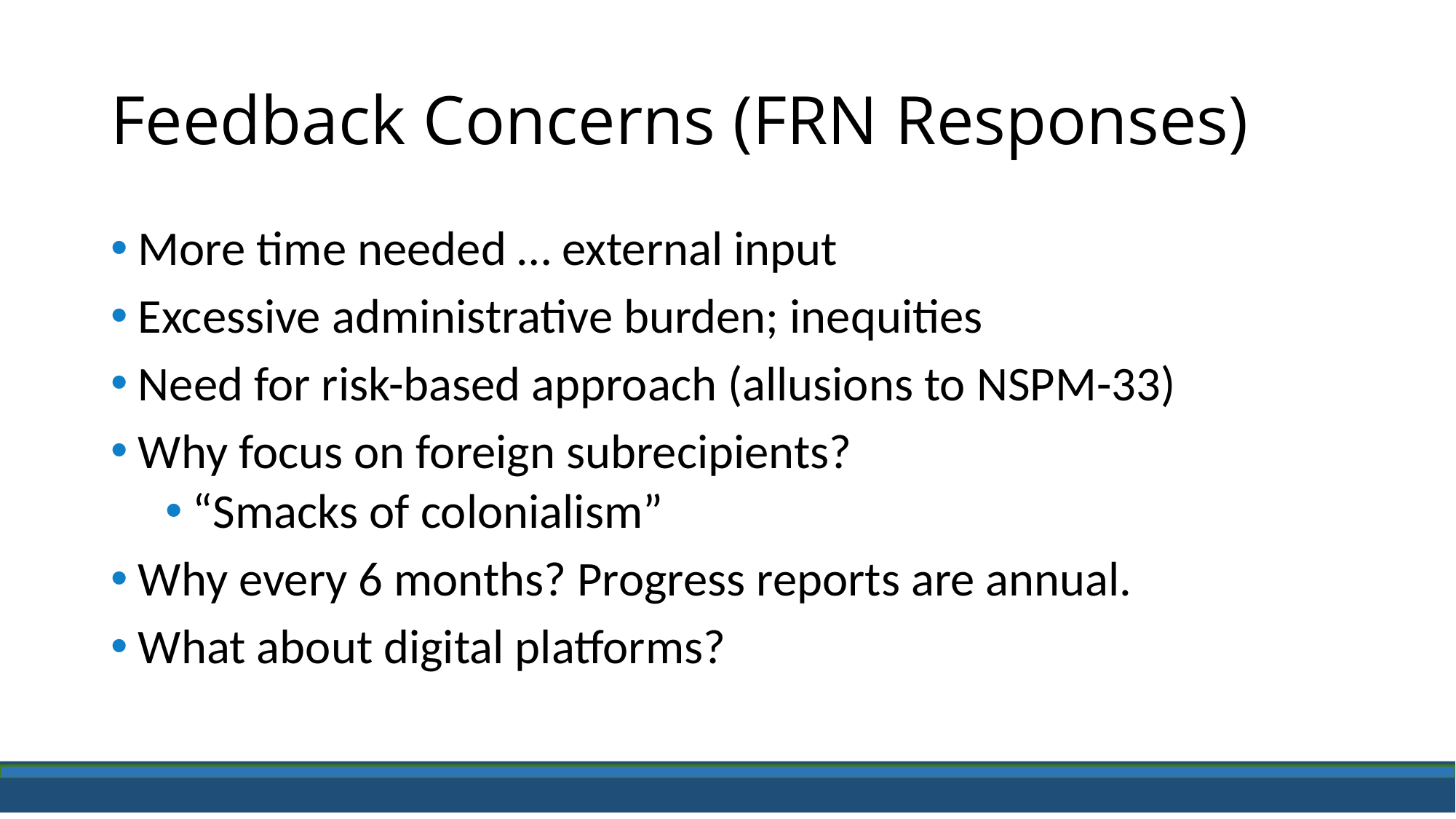

# Feedback Concerns (FRN Responses)
More time needed … external input
Excessive administrative burden; inequities
Need for risk-based approach (allusions to NSPM-33)
Why focus on foreign subrecipients?
“Smacks of colonialism”
Why every 6 months? Progress reports are annual.
What about digital platforms?